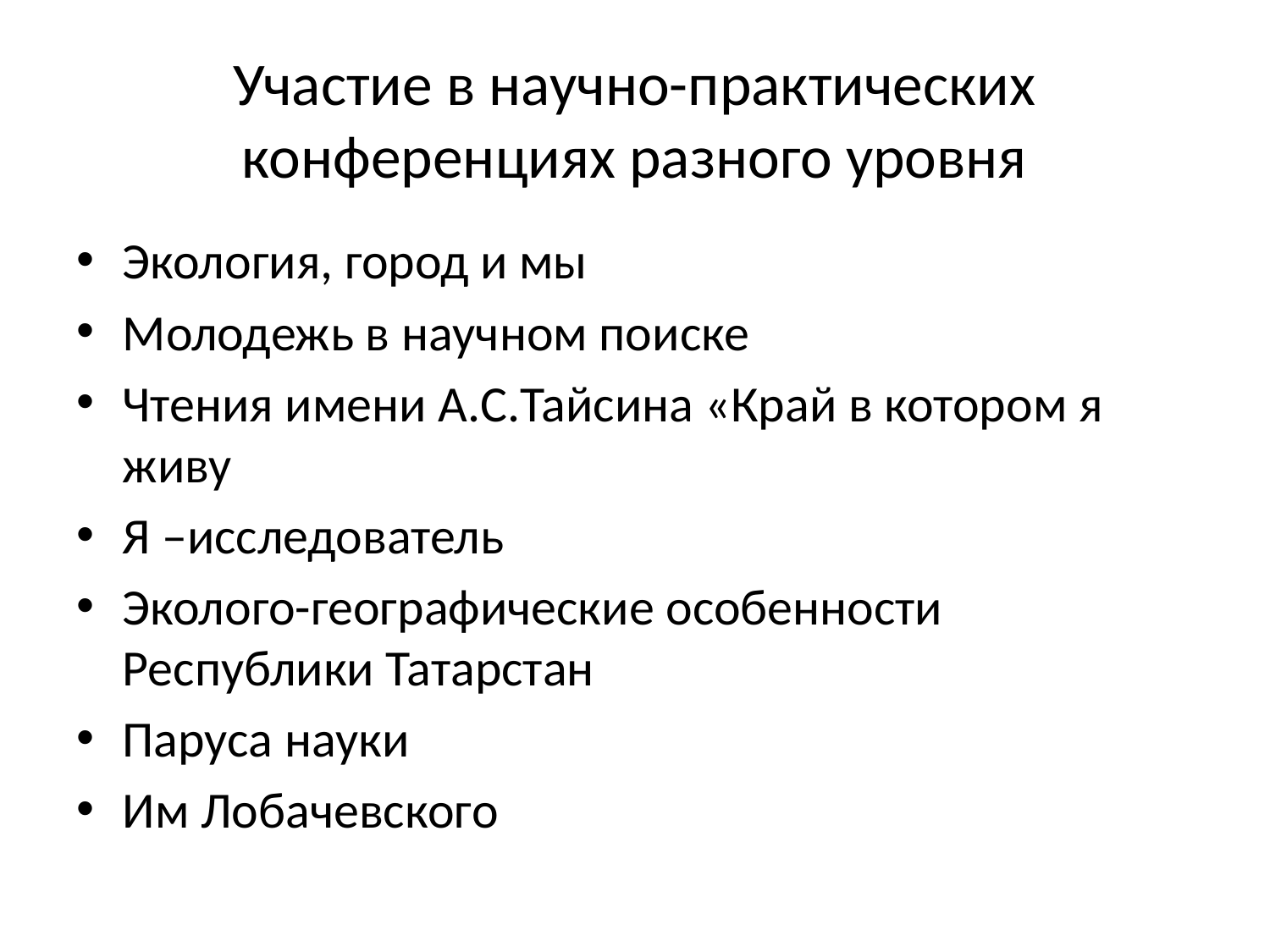

# Участие в научно-практических конференциях разного уровня
Экология, город и мы
Молодежь в научном поиске
Чтения имени А.С.Тайсина «Край в котором я живу
Я –исследователь
Эколого-географические особенности Республики Татарстан
Паруса науки
Им Лобачевского